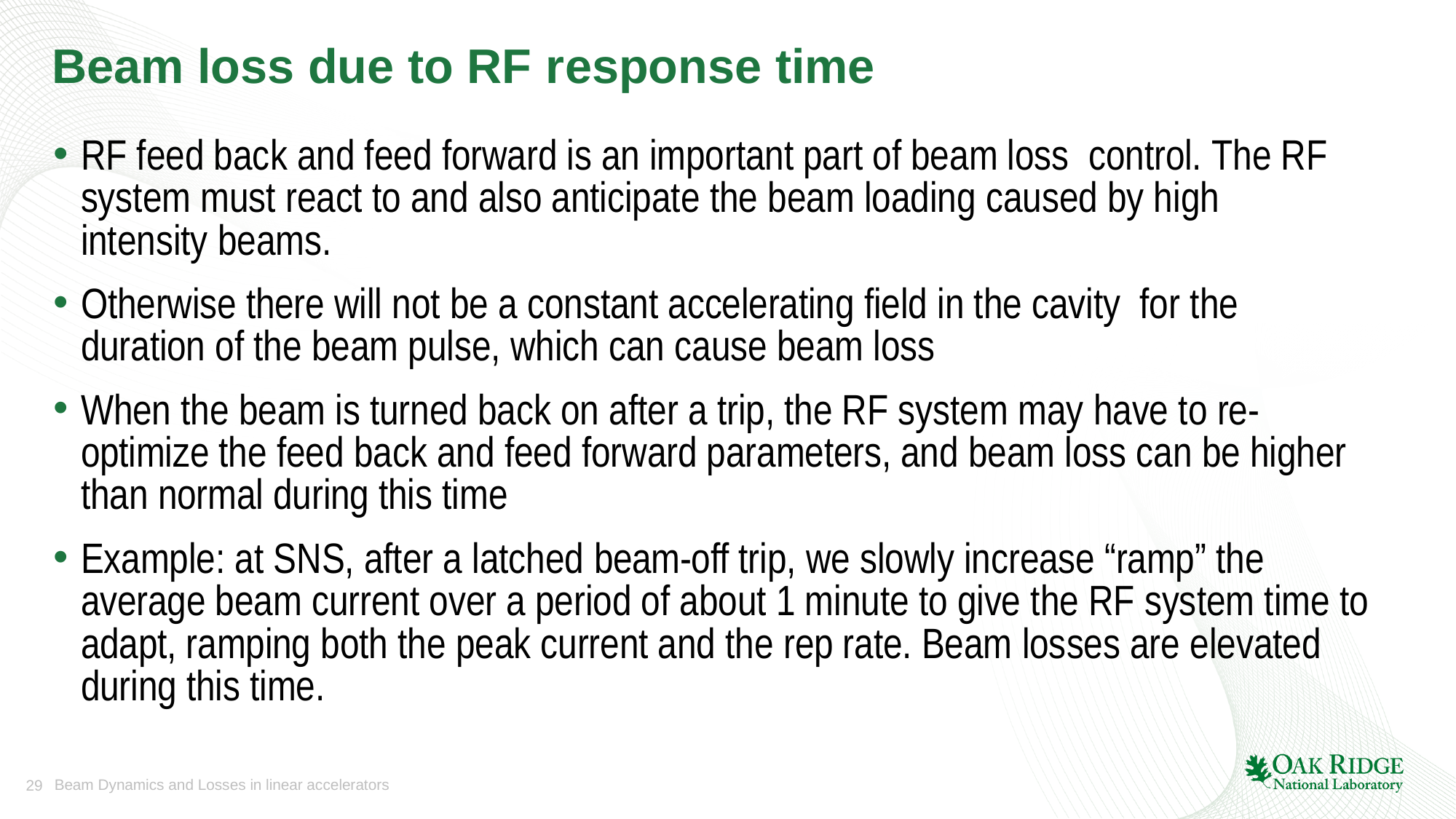

# Beam loss due to RF response time
RF feed back and feed forward is an important part of beam loss  control. The RF system must react to and also anticipate the beam loading caused by high intensity beams.
Otherwise there will not be a constant accelerating field in the cavity  for the duration of the beam pulse, which can cause beam loss
When the beam is turned back on after a trip, the RF system may have to re-optimize the feed back and feed forward parameters, and beam loss can be higher than normal during this time
Example: at SNS, after a latched beam-off trip, we slowly increase “ramp” the average beam current over a period of about 1 minute to give the RF system time to adapt, ramping both the peak current and the rep rate. Beam losses are elevated during this time.